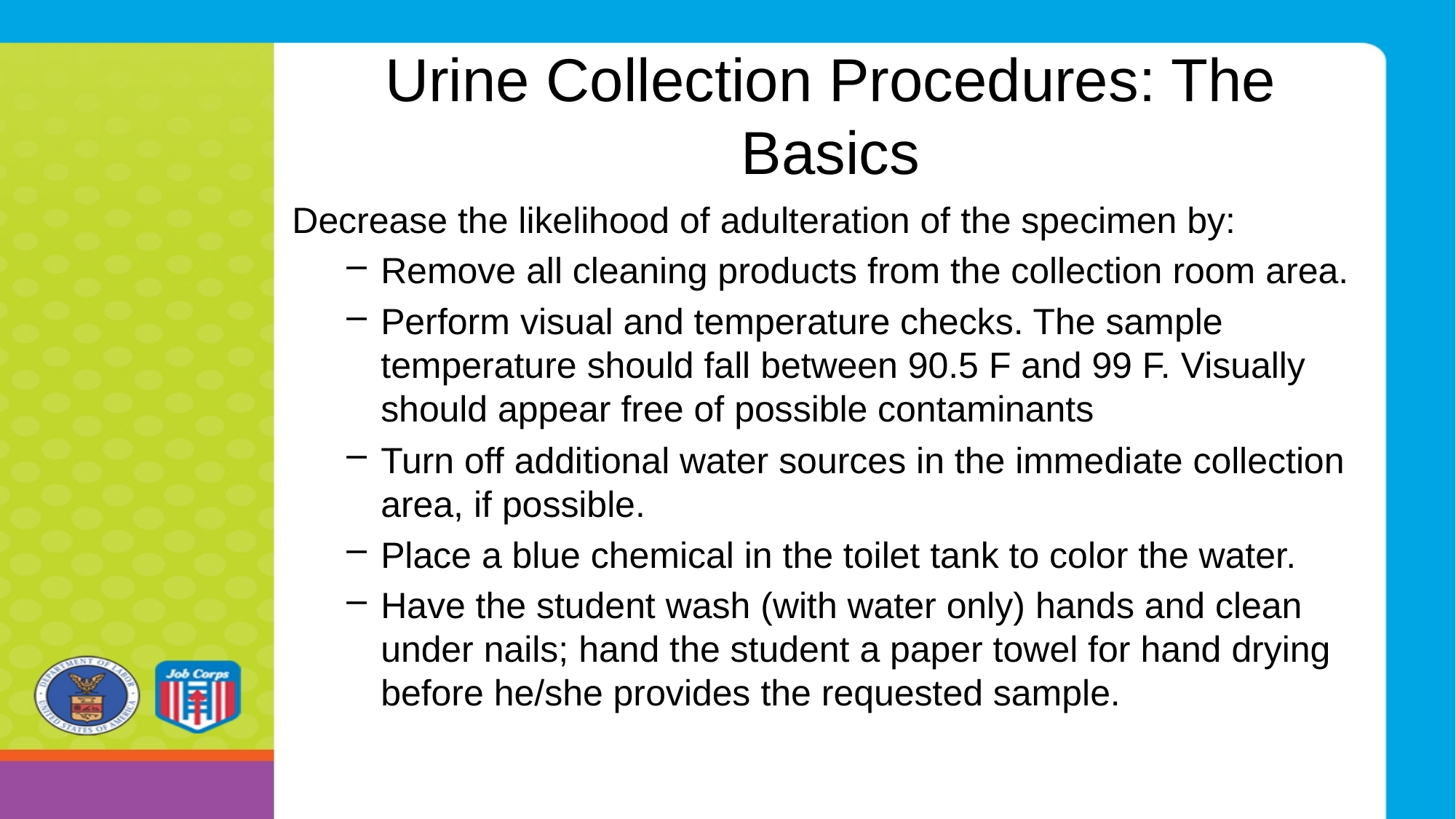

# Urine Collection Procedures: The Basics
Decrease the likelihood of adulteration of the specimen by:
Remove all cleaning products from the collection room area.
Perform visual and temperature checks. The sample temperature should fall between 90.5 F and 99 F. Visually should appear free of possible contaminants
Turn off additional water sources in the immediate collection area, if possible.
Place a blue chemical in the toilet tank to color the water.
Have the student wash (with water only) hands and clean under nails; hand the student a paper towel for hand drying before he/she provides the requested sample.